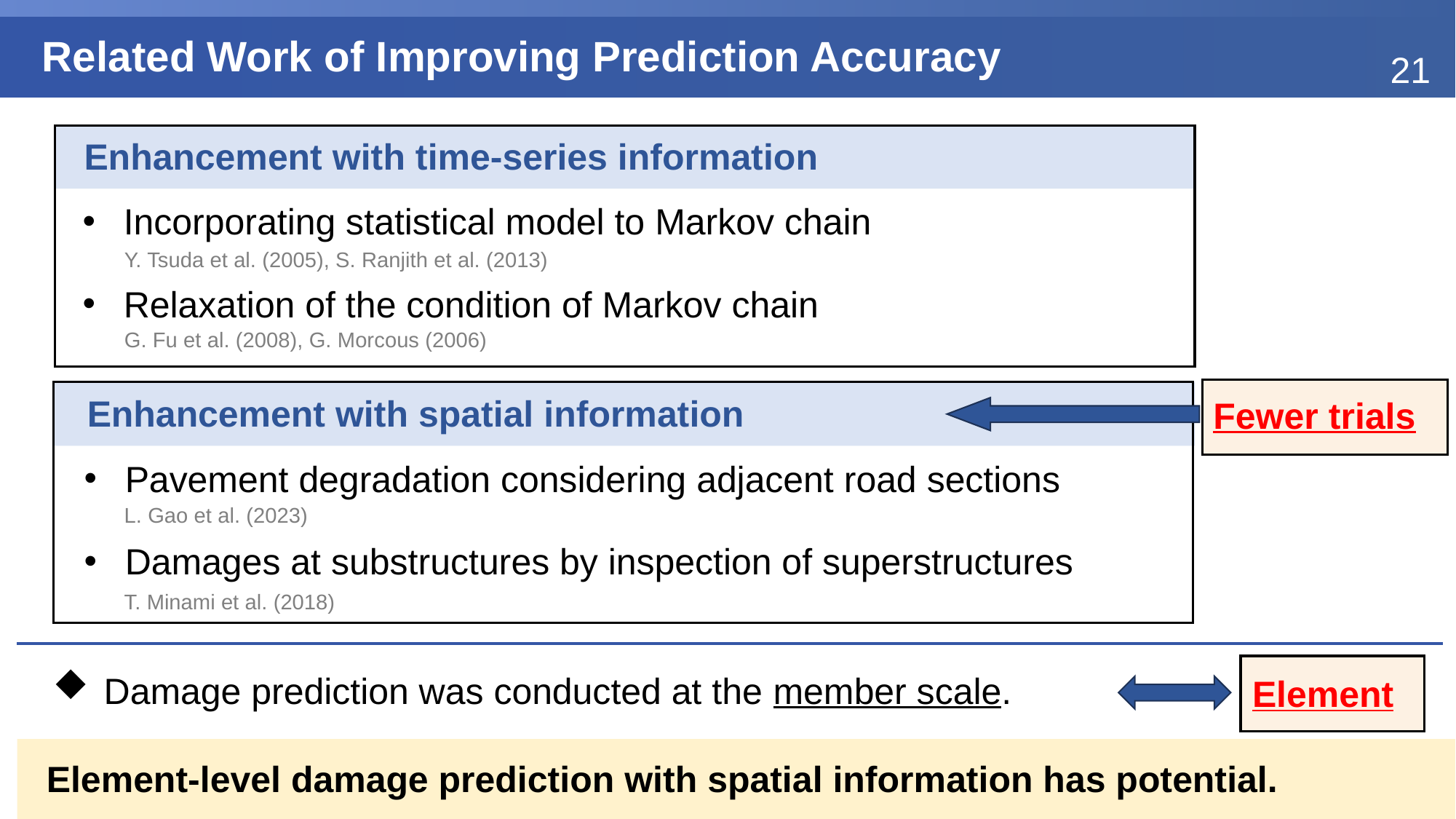

# Related Work of Improving Prediction Accuracy
21

Enhancement with time-series information
Incorporating statistical model to Markov chain
Y. Tsuda et al. (2005), S. Ranjith et al. (2013)
Relaxation of the condition of Markov chain
G. Fu et al. (2008), G. Morcous (2006)

Enhancement with spatial information
Fewer trials

Pavement degradation considering adjacent road sections
L. Gao et al. (2023)
Damages at substructures by inspection of superstructures
T. Minami et al. (2018)

 Damage prediction was conducted at the member scale.
Element

Element-level damage prediction with spatial information has potential.